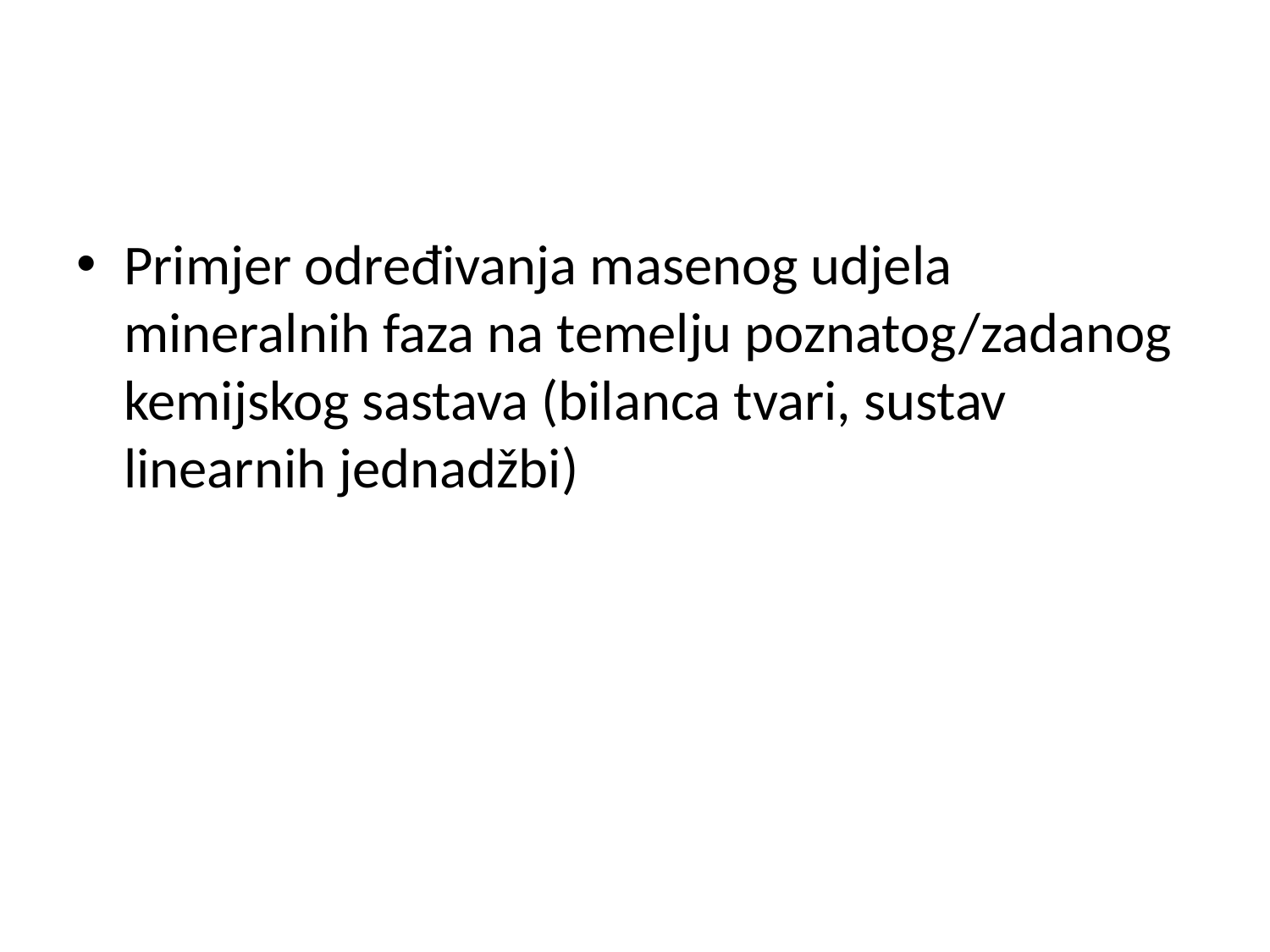

#
Primjer određivanja masenog udjela mineralnih faza na temelju poznatog/zadanog kemijskog sastava (bilanca tvari, sustav linearnih jednadžbi)